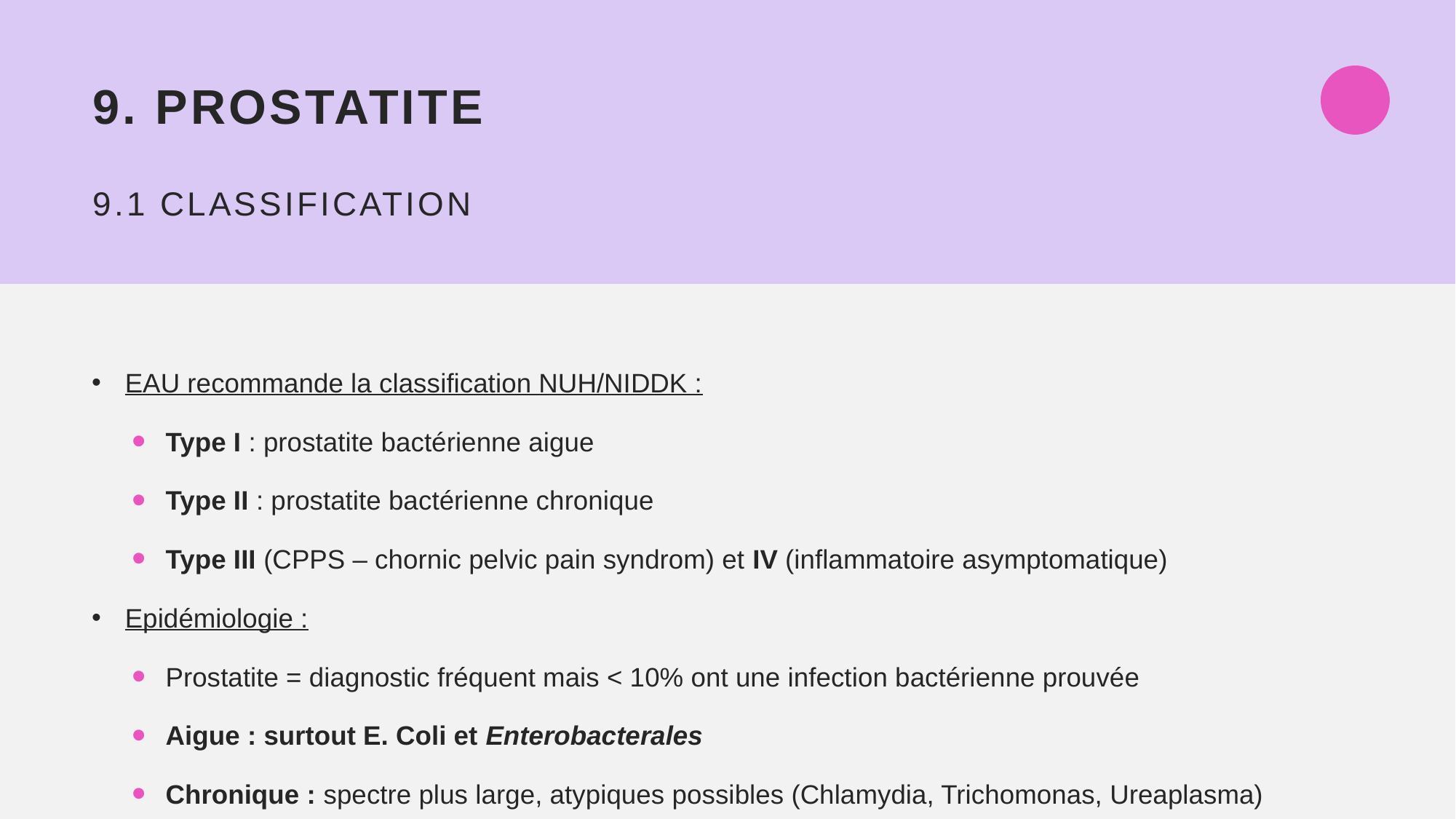

# 9. Prostatite 9.1 Classification
EAU recommande la classification NUH/NIDDK :
Type I : prostatite bactérienne aigue
Type II : prostatite bactérienne chronique
Type III (CPPS – chornic pelvic pain syndrom) et IV (inflammatoire asymptomatique)
Epidémiologie :
Prostatite = diagnostic fréquent mais < 10% ont une infection bactérienne prouvée
Aigue : surtout E. Coli et Enterobacterales
Chronique : spectre plus large, atypiques possibles (Chlamydia, Trichomonas, Ureaplasma)